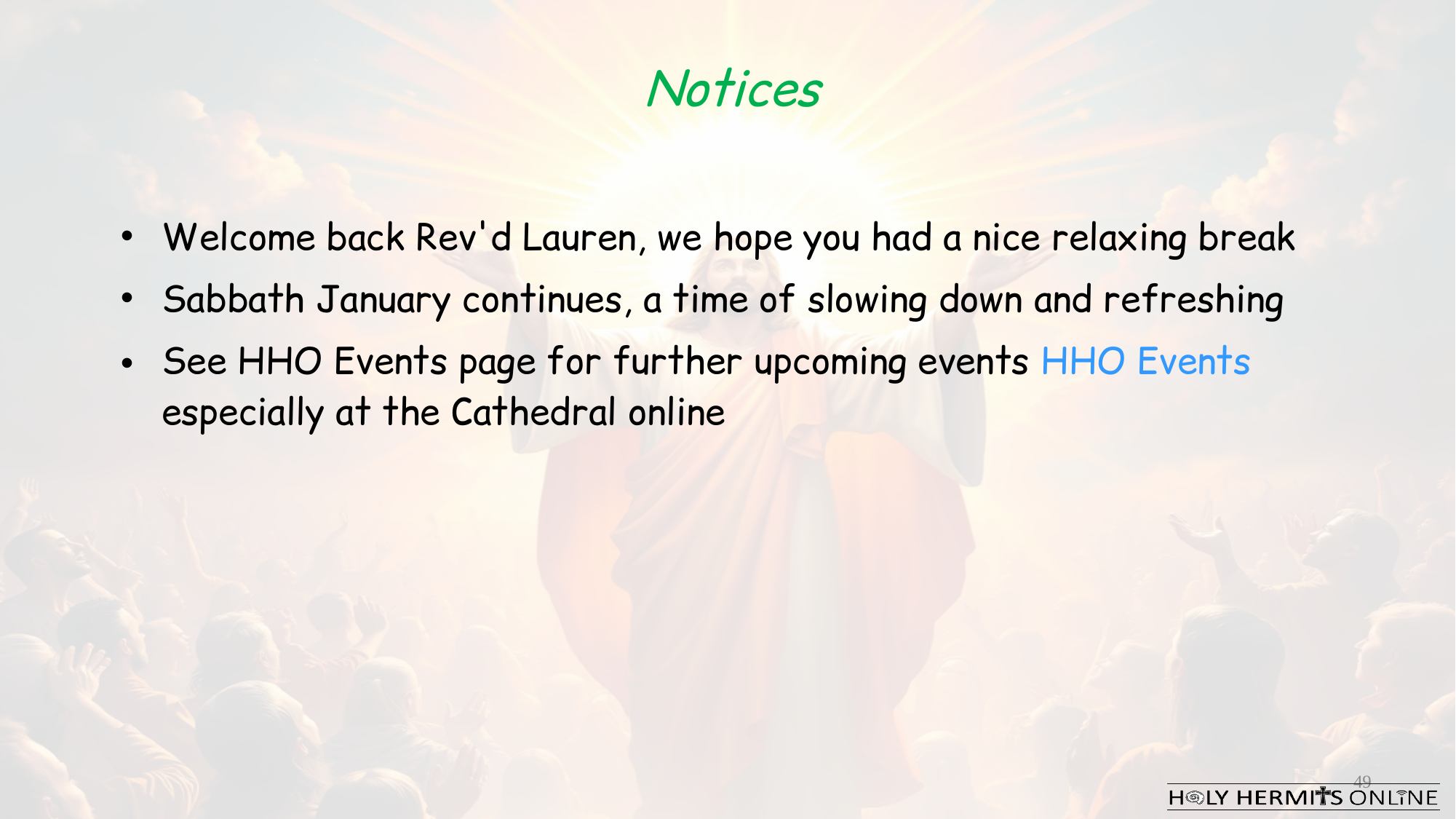

Notices
Welcome back Rev'd Lauren, we hope you had a nice relaxing break
Sabbath January continues, a time of slowing down and refreshing
See HHO Events page for further upcoming events HHO Events especially at the Cathedral online
49